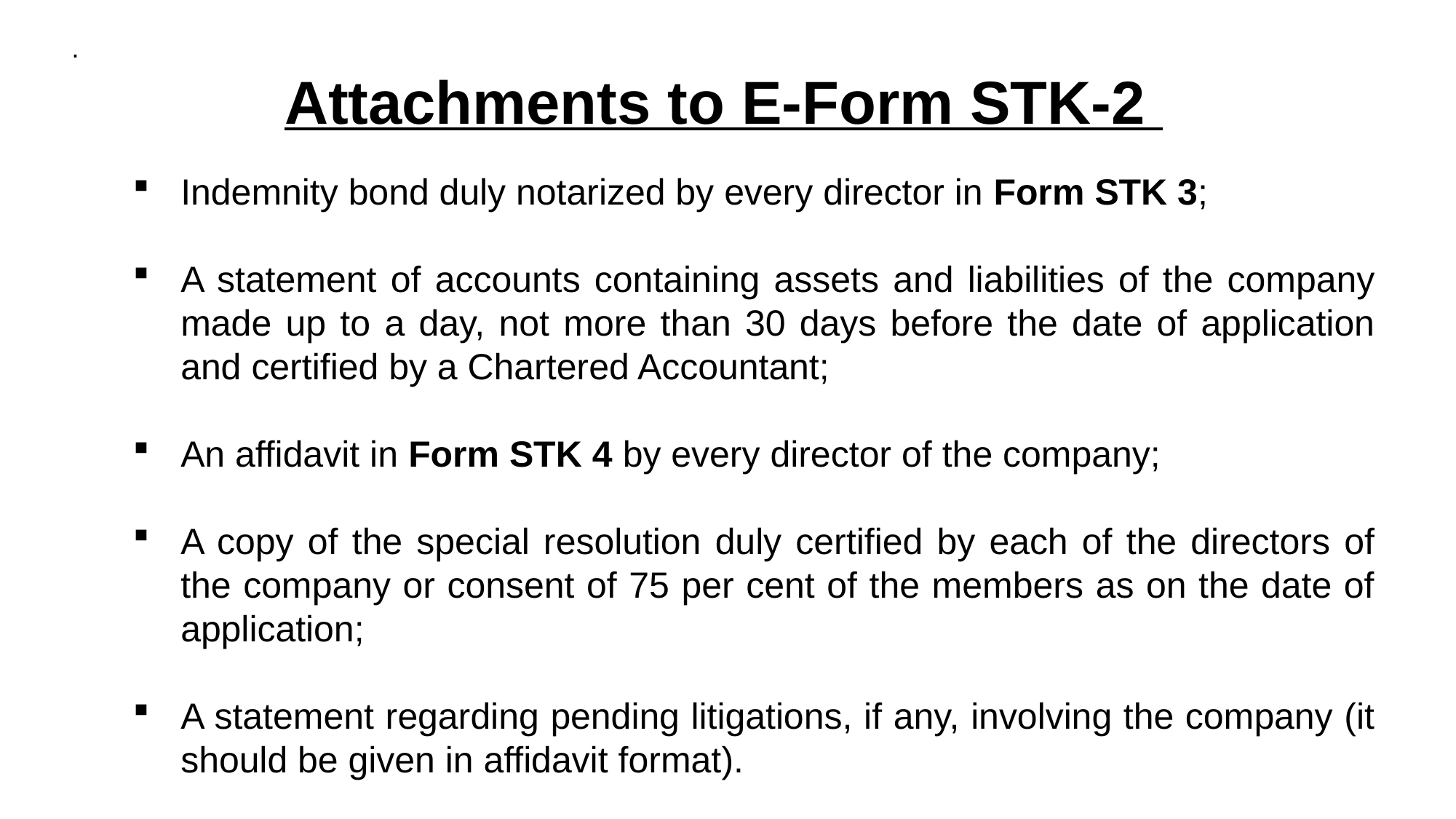

.
Attachments to E-Form STK-2

Indemnity bond duly notarized by every director in Form STK 3;

A statement of accounts containing assets and liabilities of the company made up to a day, not more than 30 days before the date of application and certified by a Chartered Accountant;

An affidavit in Form STK 4 by every director of the company;

A copy of the special resolution duly certified by each of the directors of the company or consent of 75 per cent of the members as on the date of application;

A statement regarding pending litigations, if any, involving the company (it should be given in affidavit format).